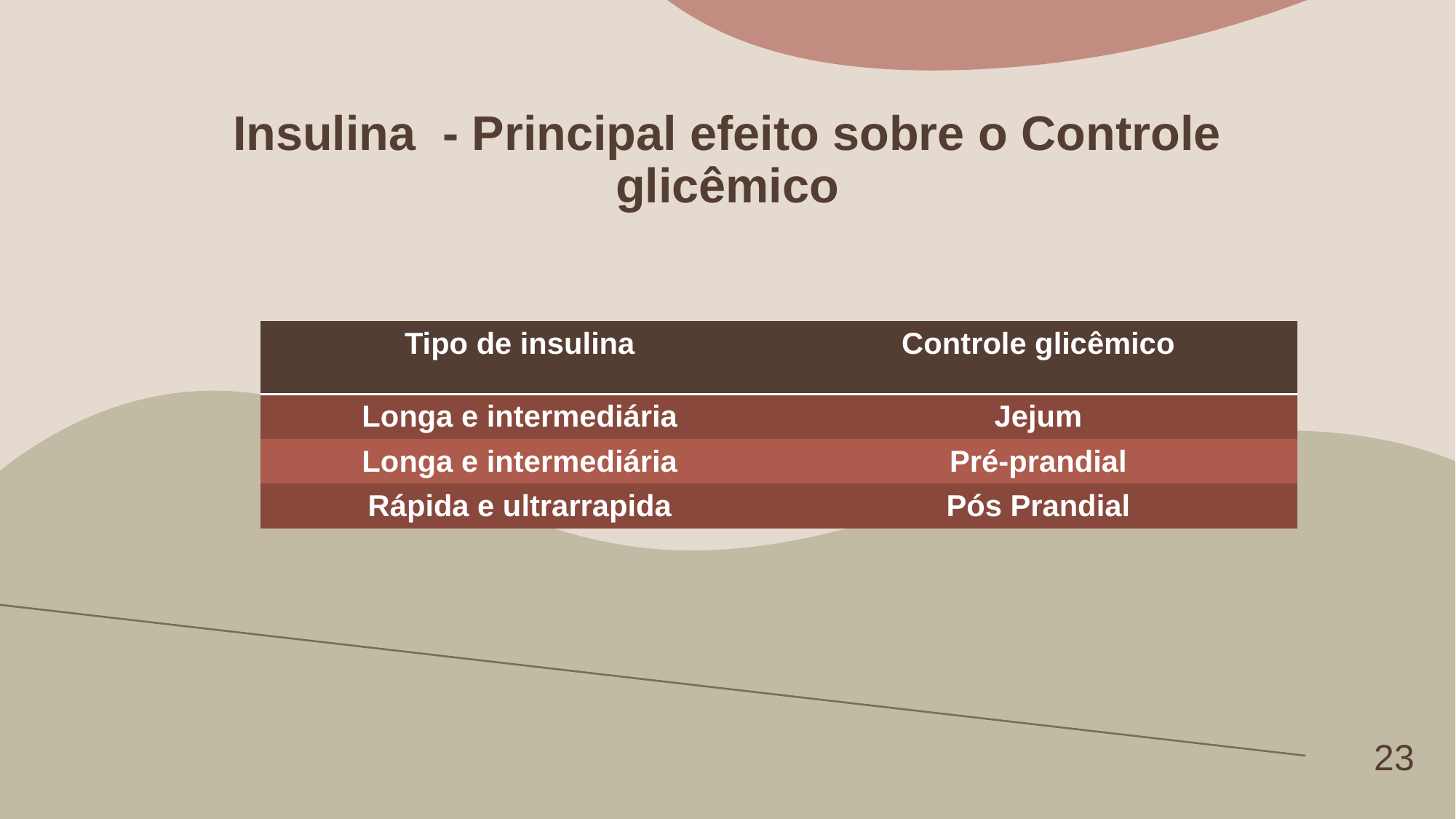

# Insulina  - Principal efeito sobre o Controle glicêmico
| Tipo de insulina | Controle glicêmico |
| --- | --- |
| Longa e intermediária | Jejum |
| Longa e intermediária | Pré-prandial |
| Rápida e ultrarrapida | Pós Prandial |
23